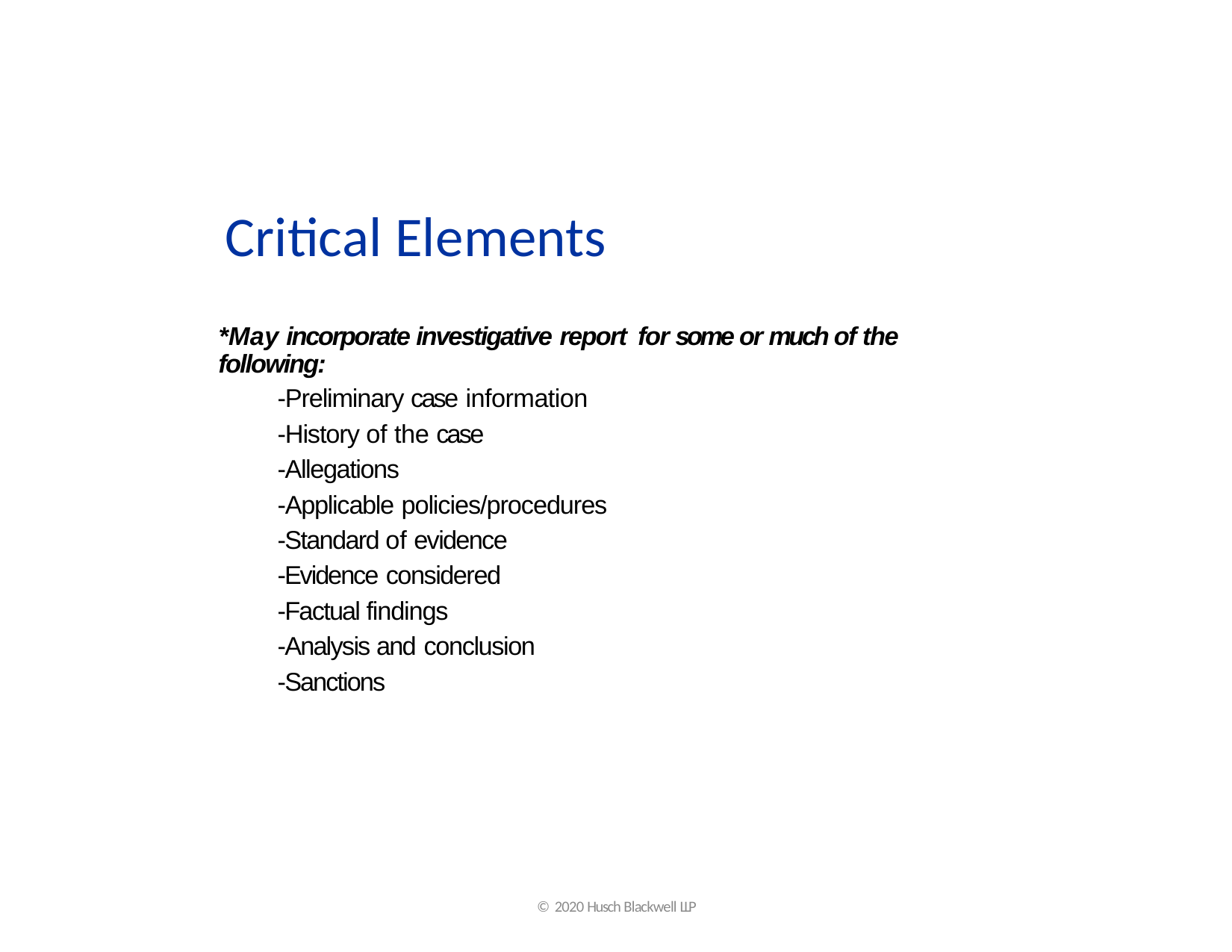

# Critical Elements
*May incorporate investigative report  for some or much of the following:
-Preliminary case information
-History of the case
-Allegations
-Applicable policies/procedures
-Standard of evidence
-Evidence considered
-Factual findings
-Analysis and conclusion
-Sanctions
© 2020 Husch Blackwell LLP